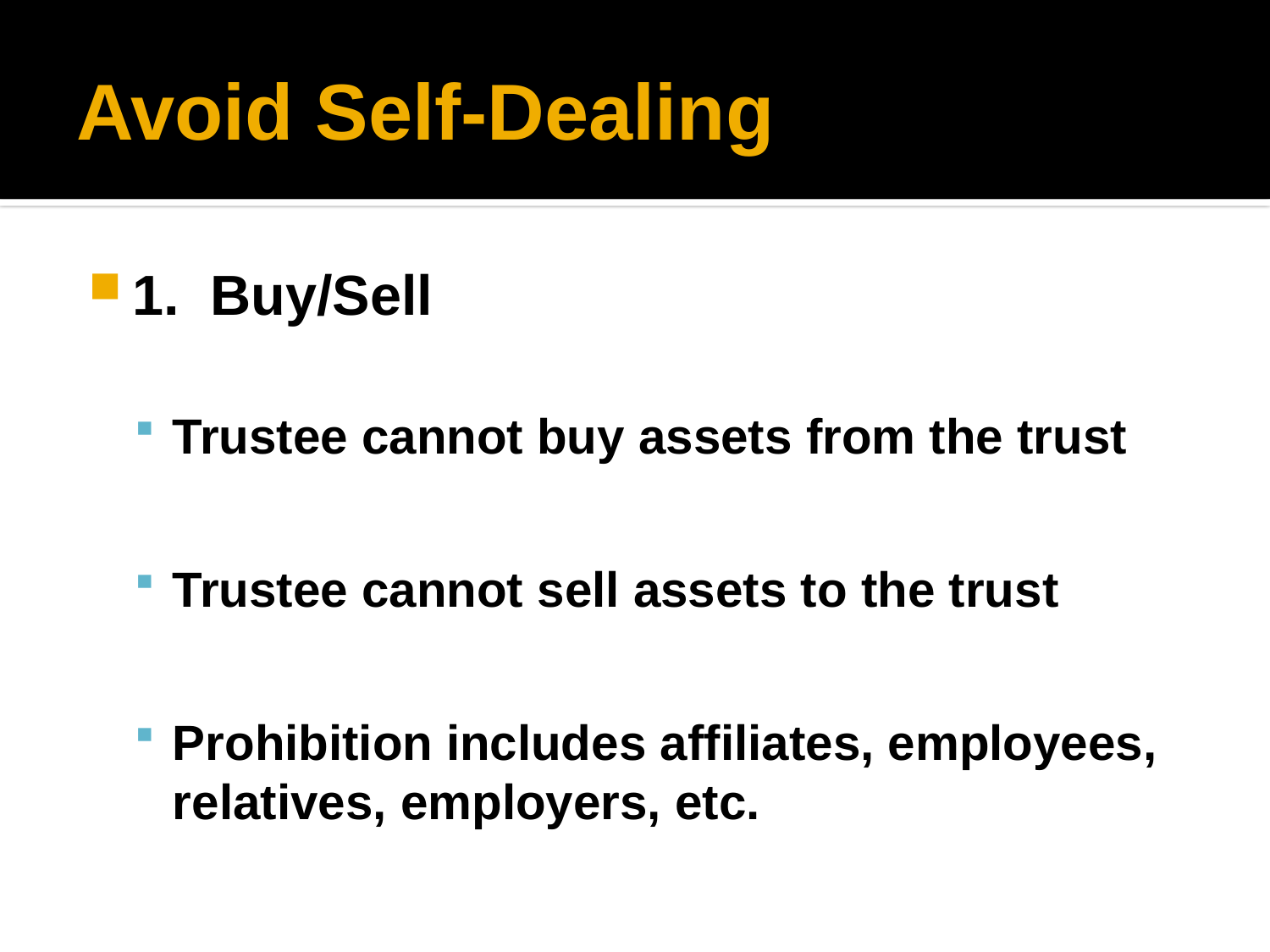

# Avoid Self-Dealing
1.  Buy/Sell

Trustee cannot buy assets from the trust

Trustee cannot sell assets to the trust

Prohibition includes affiliates, employees, relatives, employers, etc.